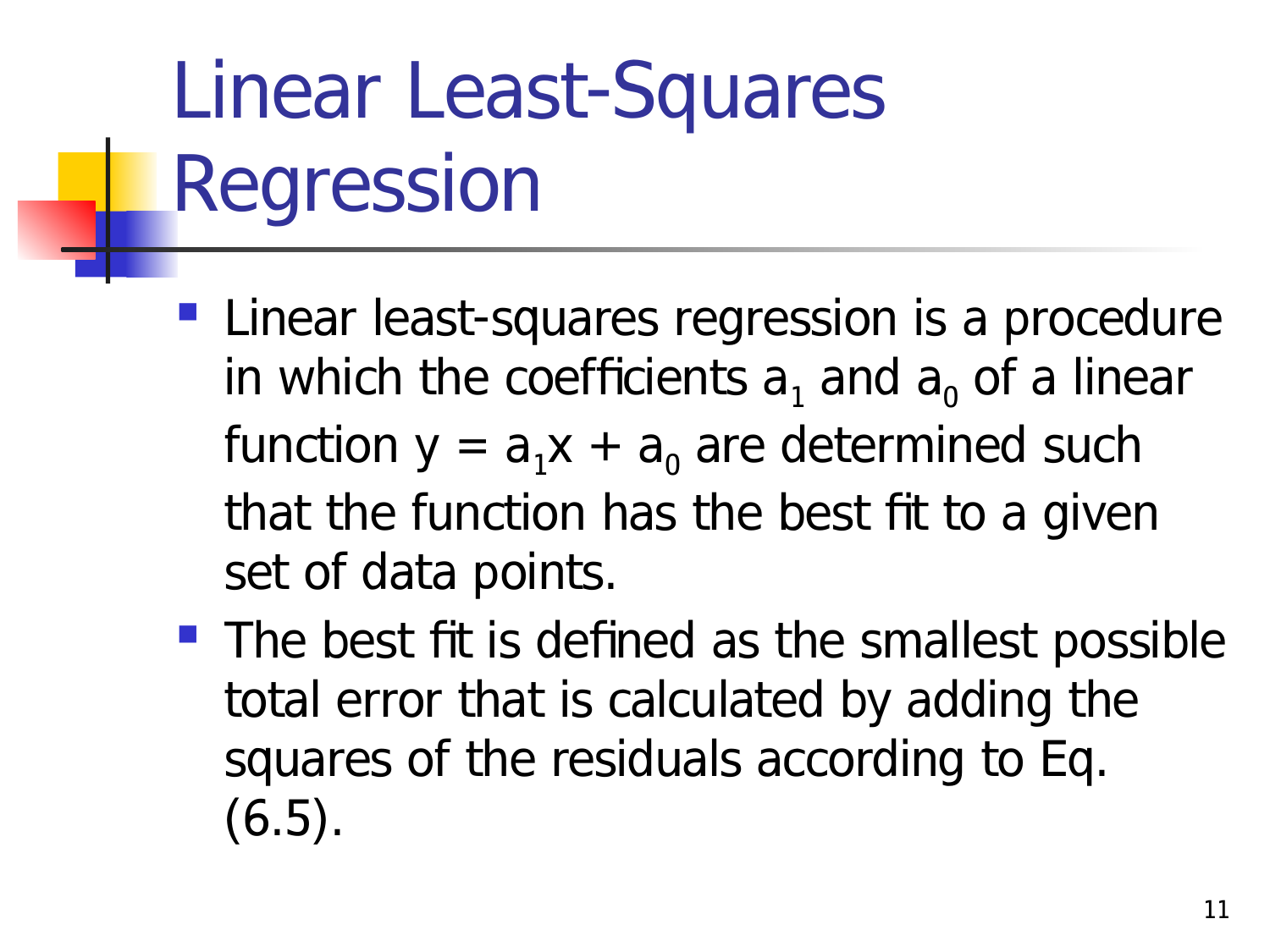

# Linear Least-Squares Regression
Linear least-squares regression is a procedure in which the coefficients a1 and a0 of a linear function y = a1x + a0 are determined such that the function has the best fit to a given set of data points.
The best fit is defined as the smallest possible total error that is calculated by adding the squares of the residuals according to Eq. (6.5).
11